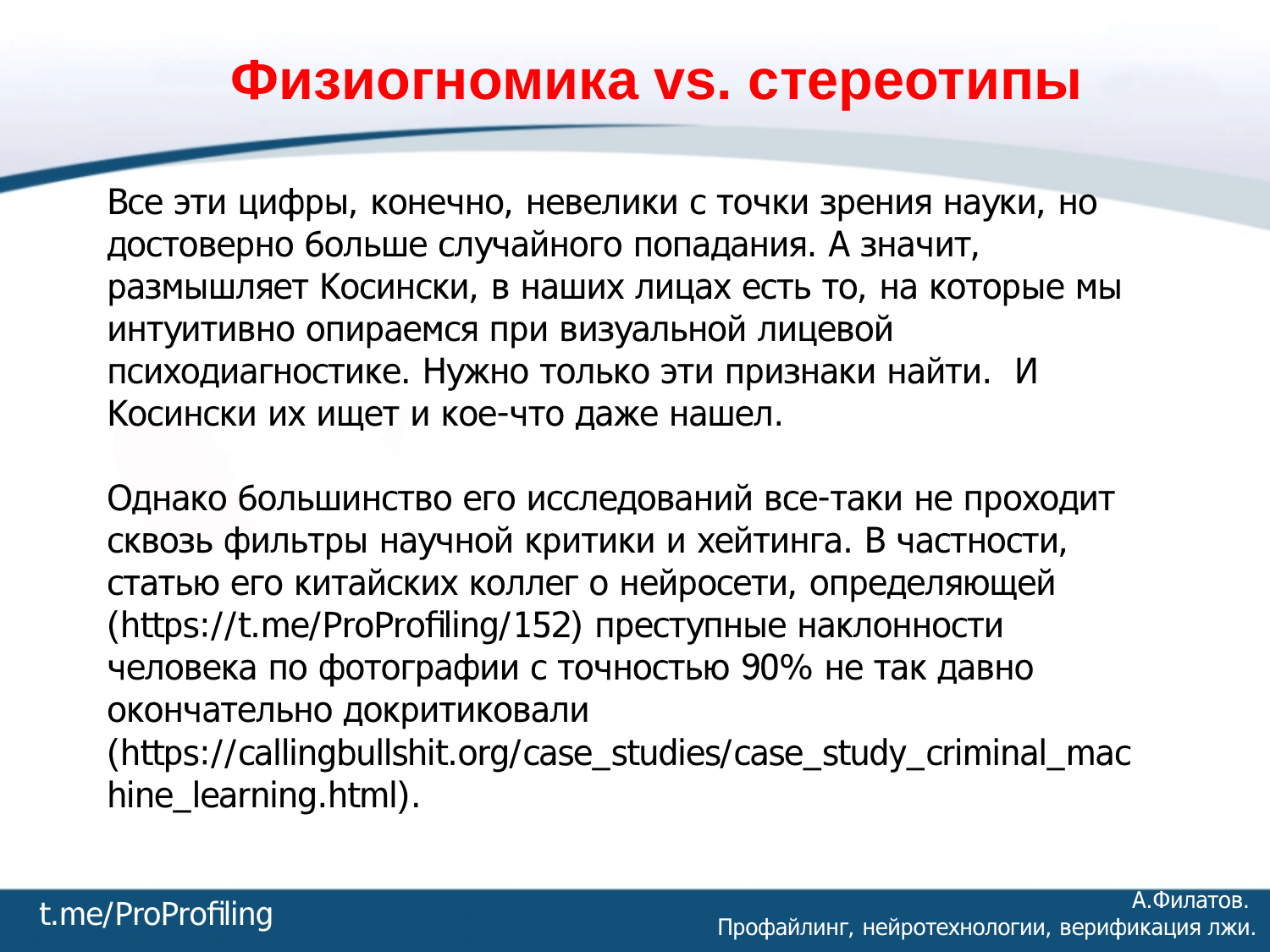

Физиогномика vs. стереотипы
Все эти цифры, конечно, невелики с точки зрения науки, но достоверно больше случайного попадания. А значит, размышляет Косински, в наших лицах есть то, на которые мы интуитивно опираемся при визуальной лицевой психодиагностике. Нужно только эти признаки найти.  И Косински их ищет и кое-что даже нашел.

Однако большинство его исследований все-таки не проходит сквозь фильтры научной критики и хейтинга. В частности, статью его китайских коллег о нейросети, определяющей (https://t.me/ProProfiling/152) преступные наклонности человека по фотографии с точностью 90% не так давно окончательно докритиковали (https://callingbullshit.org/case_studies/case_study_criminal_machine_learning.html).
t.me/ProProfiling
А.Филатов.
Профайлинг, нейротехнологии, верификация лжи.